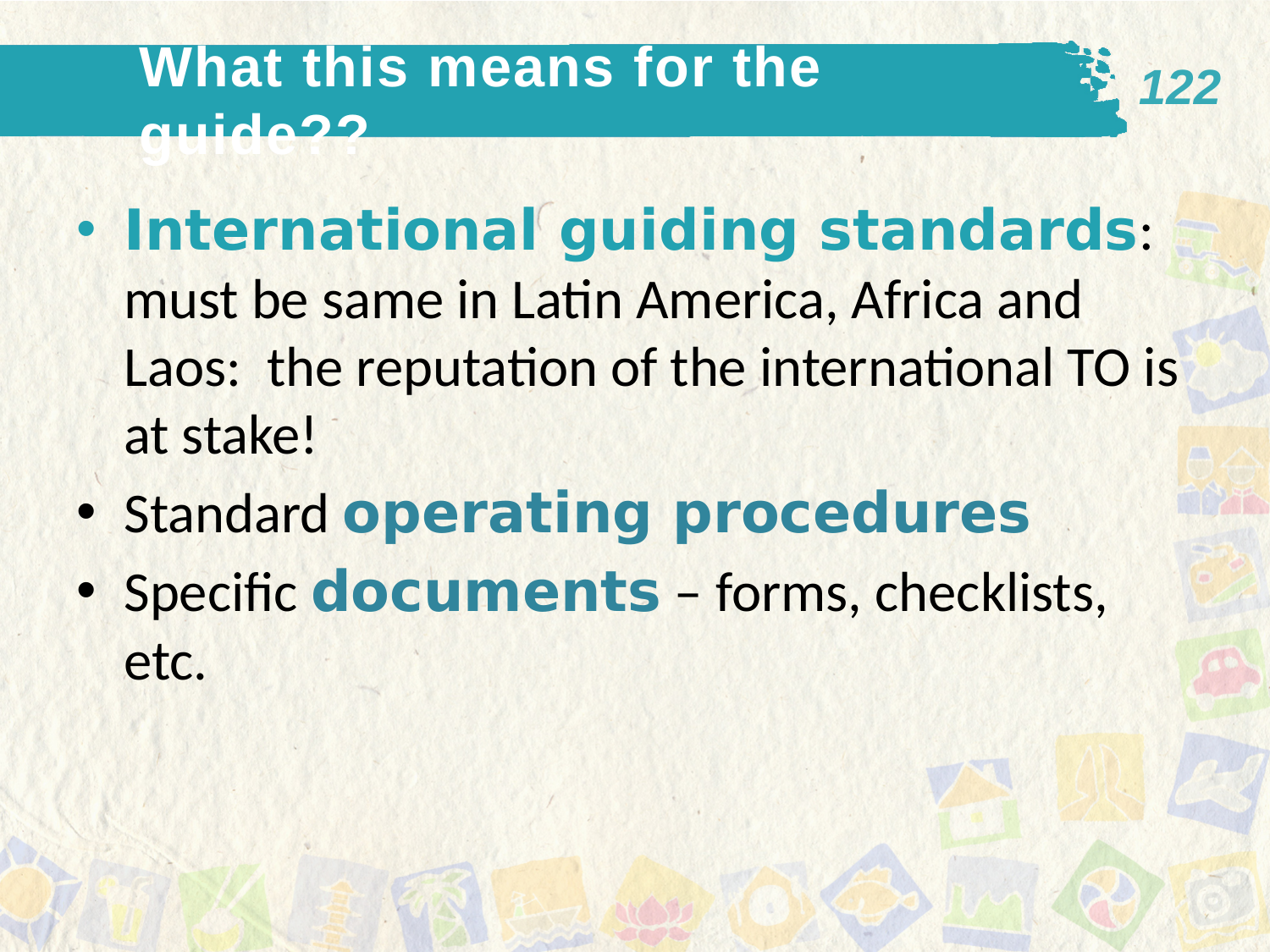

122
What this means for the guide??
International guiding standards:  must be same in Latin America, Africa and Laos:  the reputation of the international TO is at stake!
Standard operating procedures
Specific documents – forms, checklists, etc.